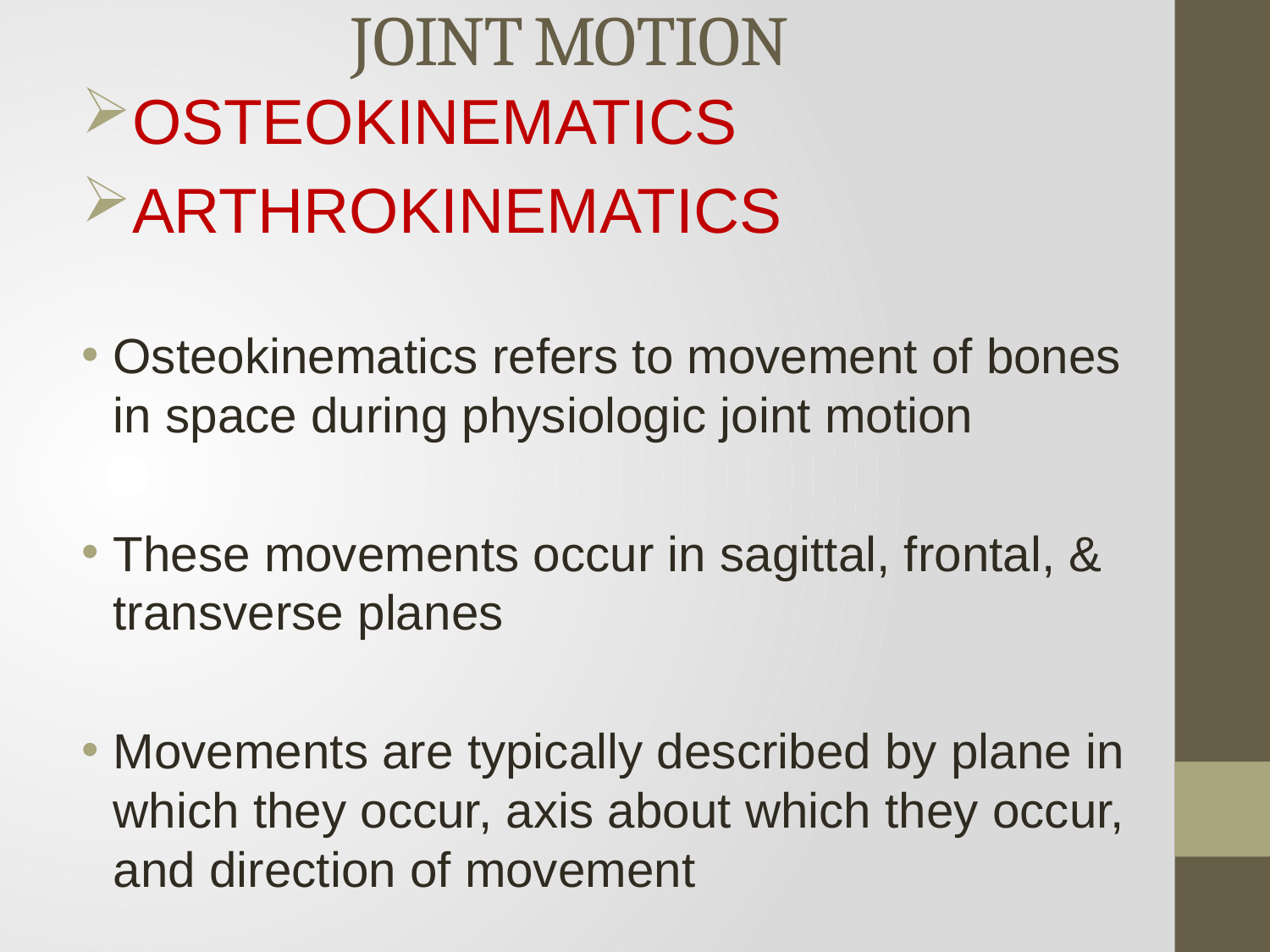

# JOINT MOTION
OSTEOKINEMATICS
ARTHROKINEMATICS

Osteokinematics refers to movement of bones in space during physiologic joint motion

These movements occur in sagittal, frontal, & transverse planes

Movements are typically described by plane in which they occur, axis about which they occur, and direction of movement